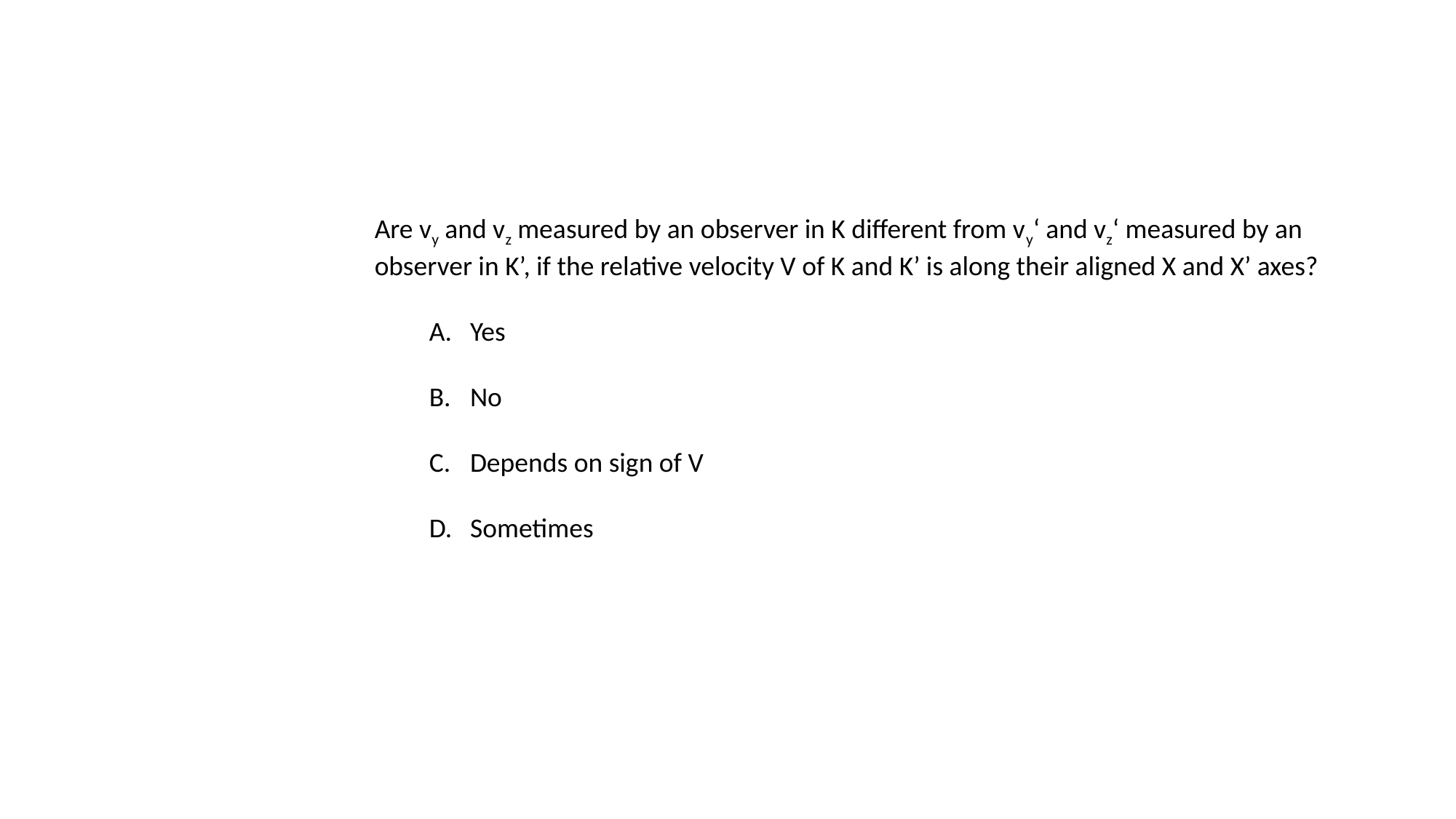

Are vy and vz measured by an observer in K different from vy‘ and vz‘ measured by an observer in K’, if the relative velocity V of K and K’ is along their aligned X and X’ axes?

Yes

No

Depends on sign of V

Sometimes